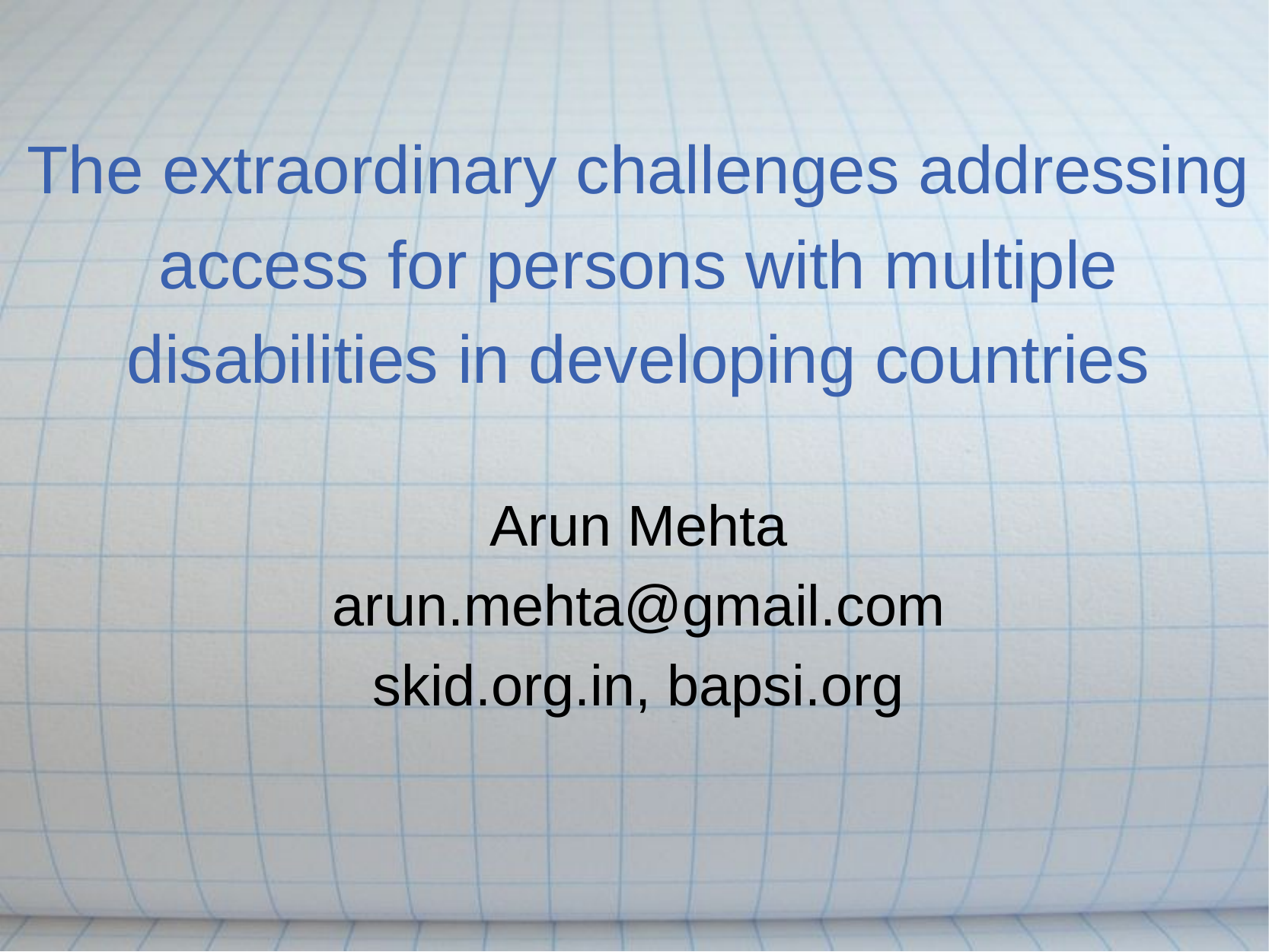

The extraordinary challenges addressing access for persons with multiple disabilities in developing countries

Arun Mehta
arun.mehta@gmail.com
skid.org.in, bapsi.org